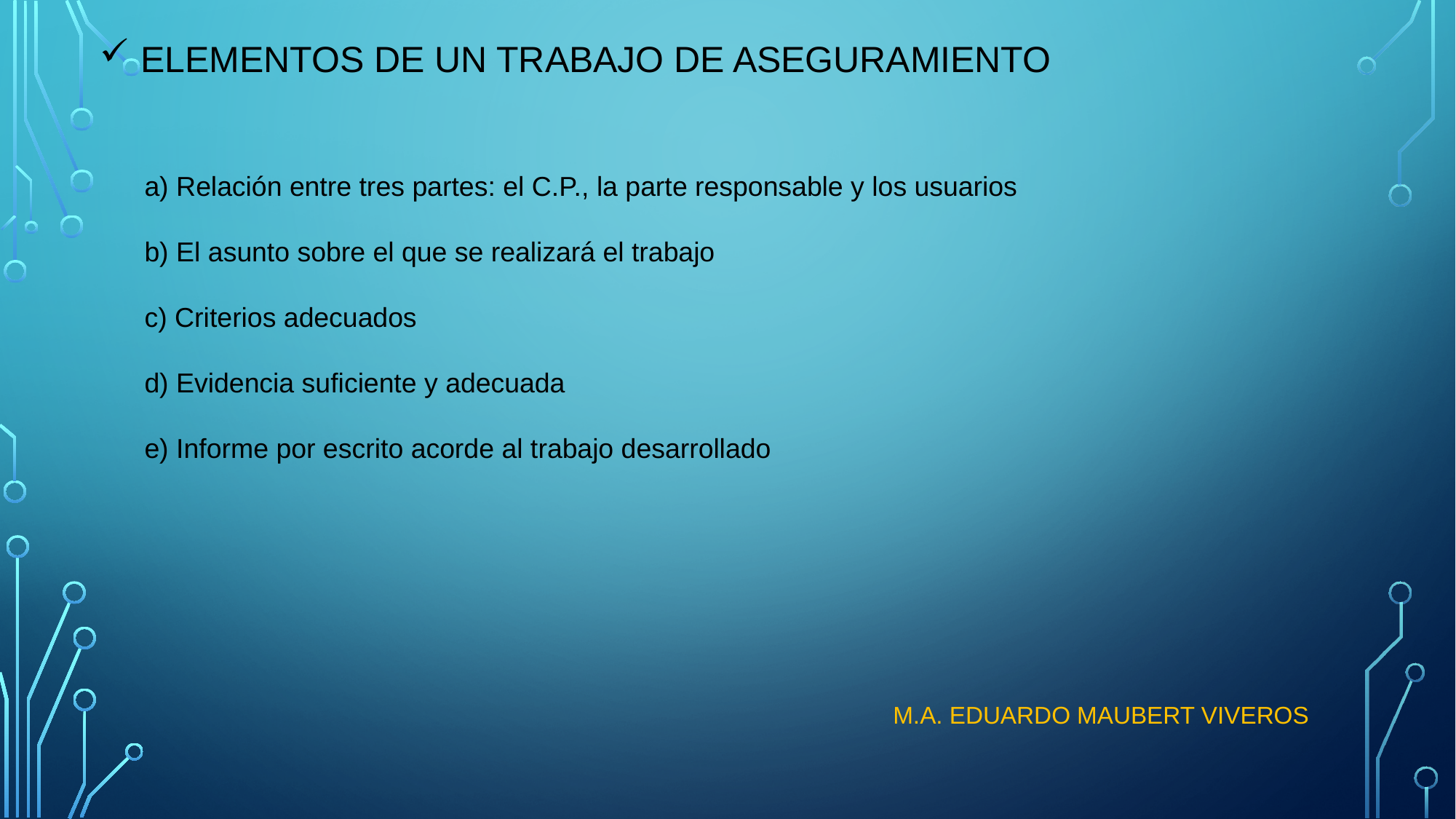

ELEMENTOS DE UN TRABAJO DE ASEGURAMIENTO
a) Relación entre tres partes: el C.P., la parte responsable y los usuarios

b) El asunto sobre el que se realizará el trabajo

c) Criterios adecuados

d) Evidencia suficiente y adecuada

e) Informe por escrito acorde al trabajo desarrollado

M.A. EDUARDO MAUBERT VIVEROS